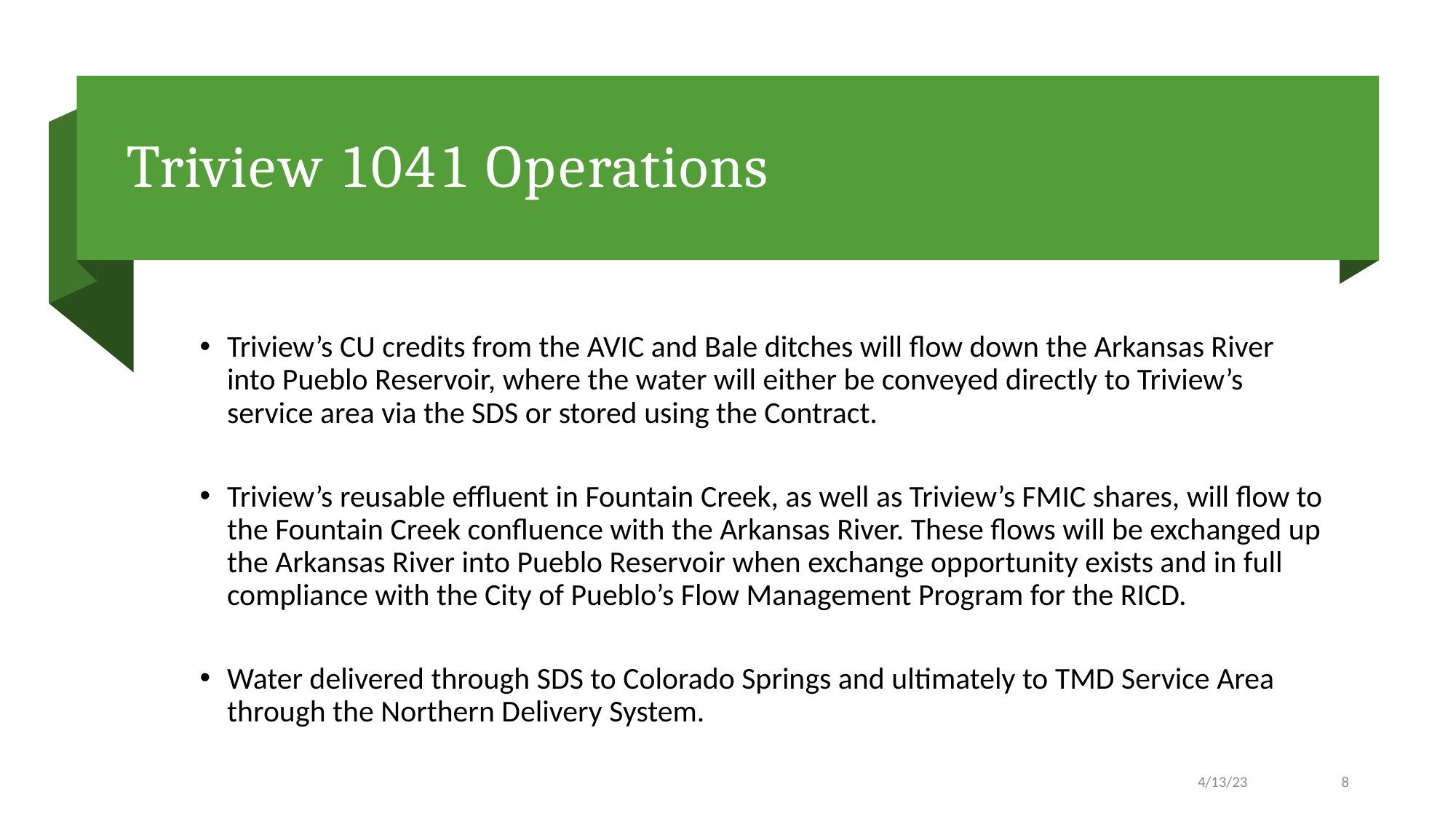

# Triview 1041 Operations

Triview’s CU credits from the AVIC and Bale ditches will flow down the Arkansas River into Pueblo Reservoir, where the water will either be conveyed directly to Triview’s service area via the SDS or stored using the Contract.

Triview’s reusable effluent in Fountain Creek, as well as Triview’s FMIC shares, will flow to the Fountain Creek confluence with the Arkansas River. These flows will be exchanged up the Arkansas River into Pueblo Reservoir when exchange opportunity exists and in full compliance with the City of Pueblo’s Flow Management Program for the RICD.

Water delivered through SDS to Colorado Springs and ultimately to TMD Service Area through the Northern Delivery System.
4/13/23
8